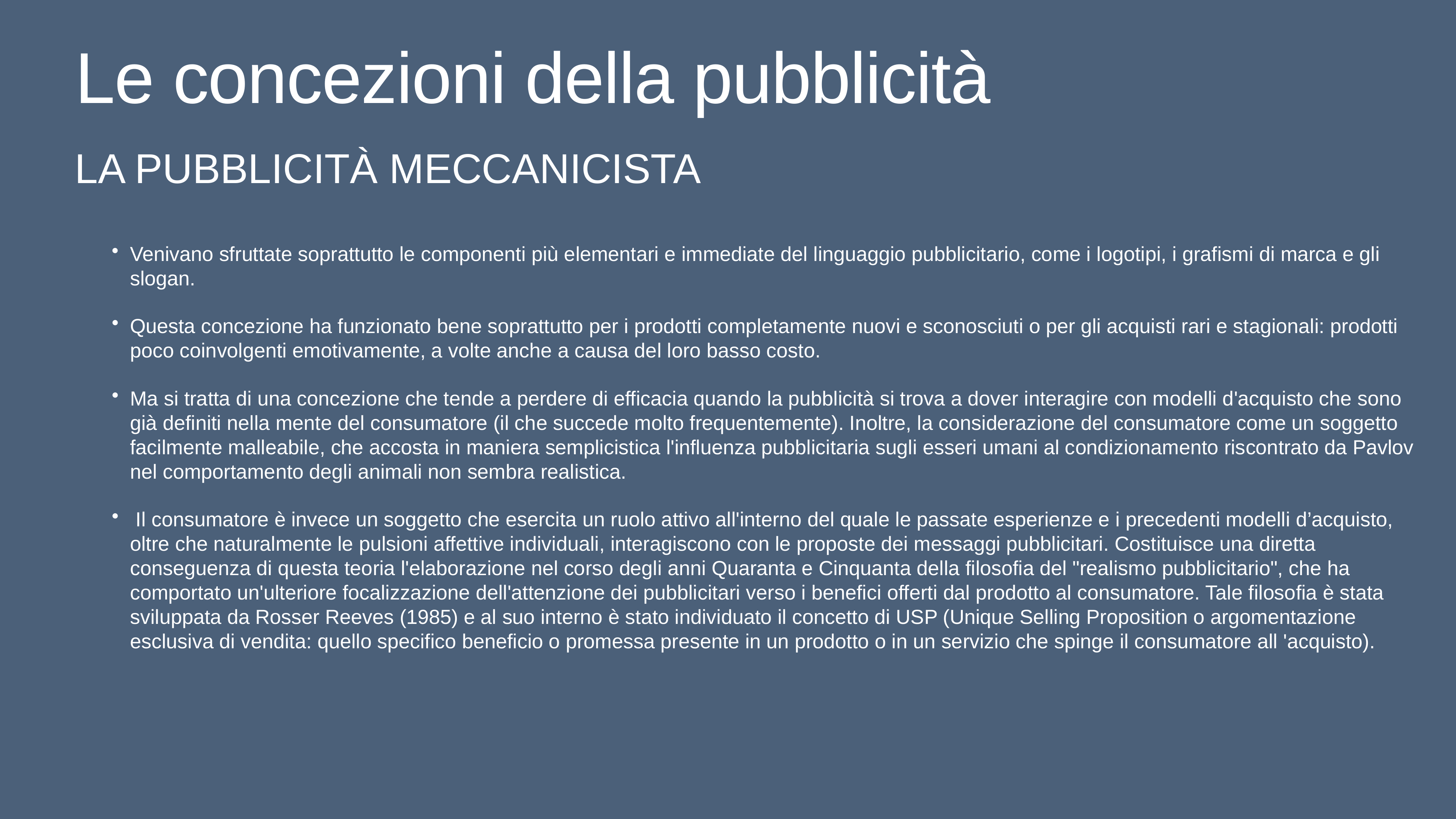

# Le concezioni della pubblicità
LA PUBBLICITÀ MECCANICISTA
Venivano sfruttate soprattutto le componenti più elementari e immediate del linguaggio pubblicitario, come i logotipi, i grafismi di marca e gli slogan.
Questa concezione ha funzionato bene soprattutto per i prodotti completamente nuovi e sconosciuti o per gli acquisti rari e stagionali: prodotti poco coinvolgenti emotivamente, a volte anche a causa del loro basso costo.
Ma si tratta di una concezione che tende a perdere di efficacia quando la pubblicità si trova a dover interagire con modelli d'acquisto che sono già definiti nella mente del consumatore (il che succede molto frequentemente). Inoltre, la considerazione del consumatore come un soggetto facilmente malleabile, che accosta in maniera semplicistica l'influenza pubblicitaria sugli esseri umani al condizionamento riscontrato da Pavlov nel comportamento degli animali non sembra realistica.
 Il consumatore è invece un soggetto che esercita un ruolo attivo all'interno del quale le passate esperienze e i precedenti modelli d’acquisto, oltre che naturalmente le pulsioni affettive individuali, interagiscono con le proposte dei messaggi pubblicitari. Costituisce una diretta conseguenza di questa teoria l'elaborazione nel corso degli anni Quaranta e Cinquanta della filosofia del "realismo pubblicitario", che ha comportato un'ulteriore focalizzazione dell'attenzione dei pubblicitari verso i benefici offerti dal prodotto al consumatore. Tale filosofia è stata sviluppata da Rosser Reeves (1985) e al suo interno è stato individuato il concetto di USP (Unique Selling Proposition o argomentazione esclusiva di vendita: quello specifico beneficio o promessa presente in un prodotto o in un servizio che spinge il consumatore all 'acquisto).